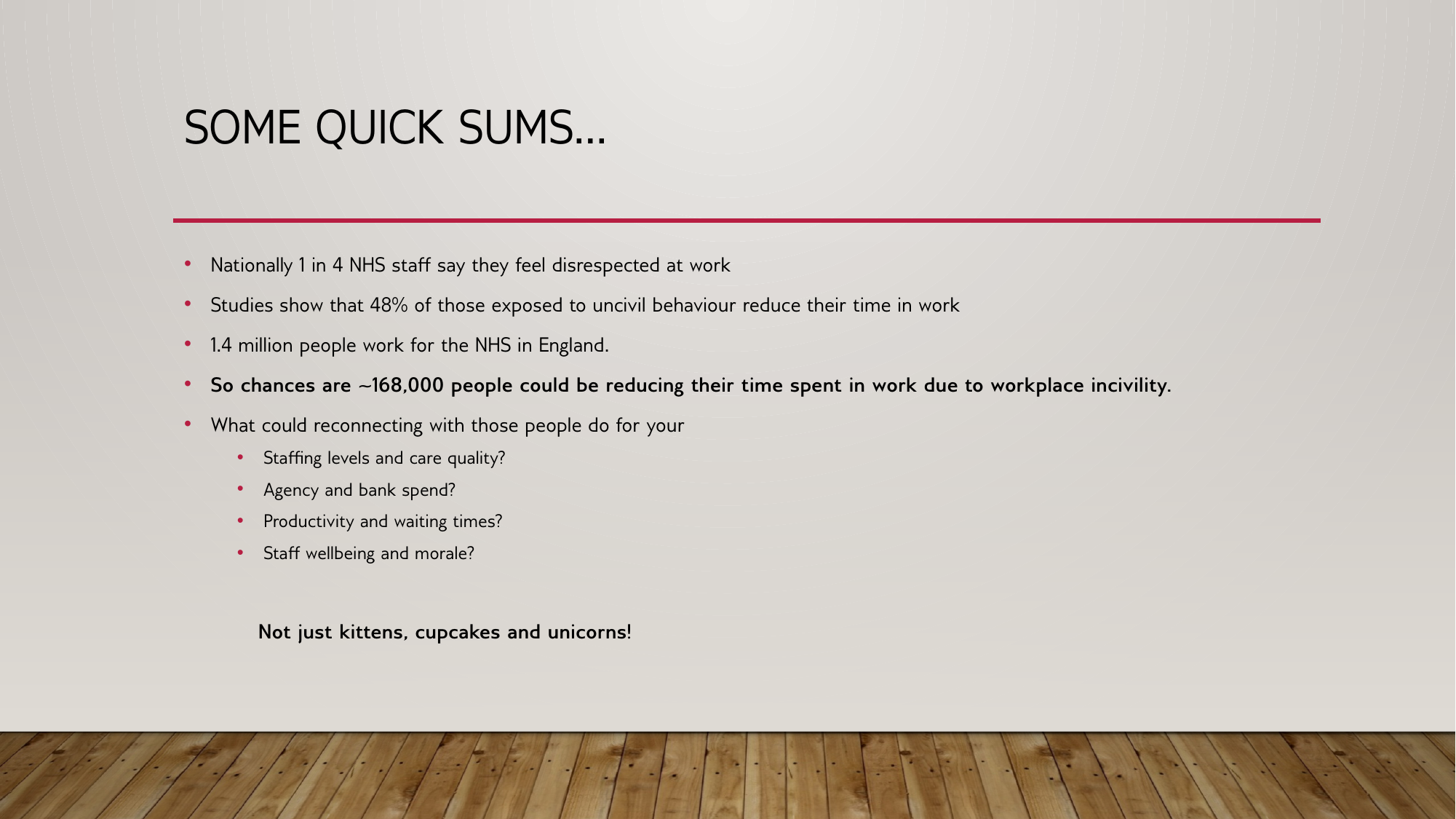

# Some quick sums…
Nationally 1 in 4 NHS staff say they feel disrespected at work
Studies show that 48% of those exposed to uncivil behaviour reduce their time in work
1.4 million people work for the NHS in England.
So chances are ~168,000 people could be reducing their time spent in work due to workplace incivility.
What could reconnecting with those people do for your
Staffing levels and care quality?
Agency and bank spend?
Productivity and waiting times?
Staff wellbeing and morale?

			Not just kittens, cupcakes and unicorns!